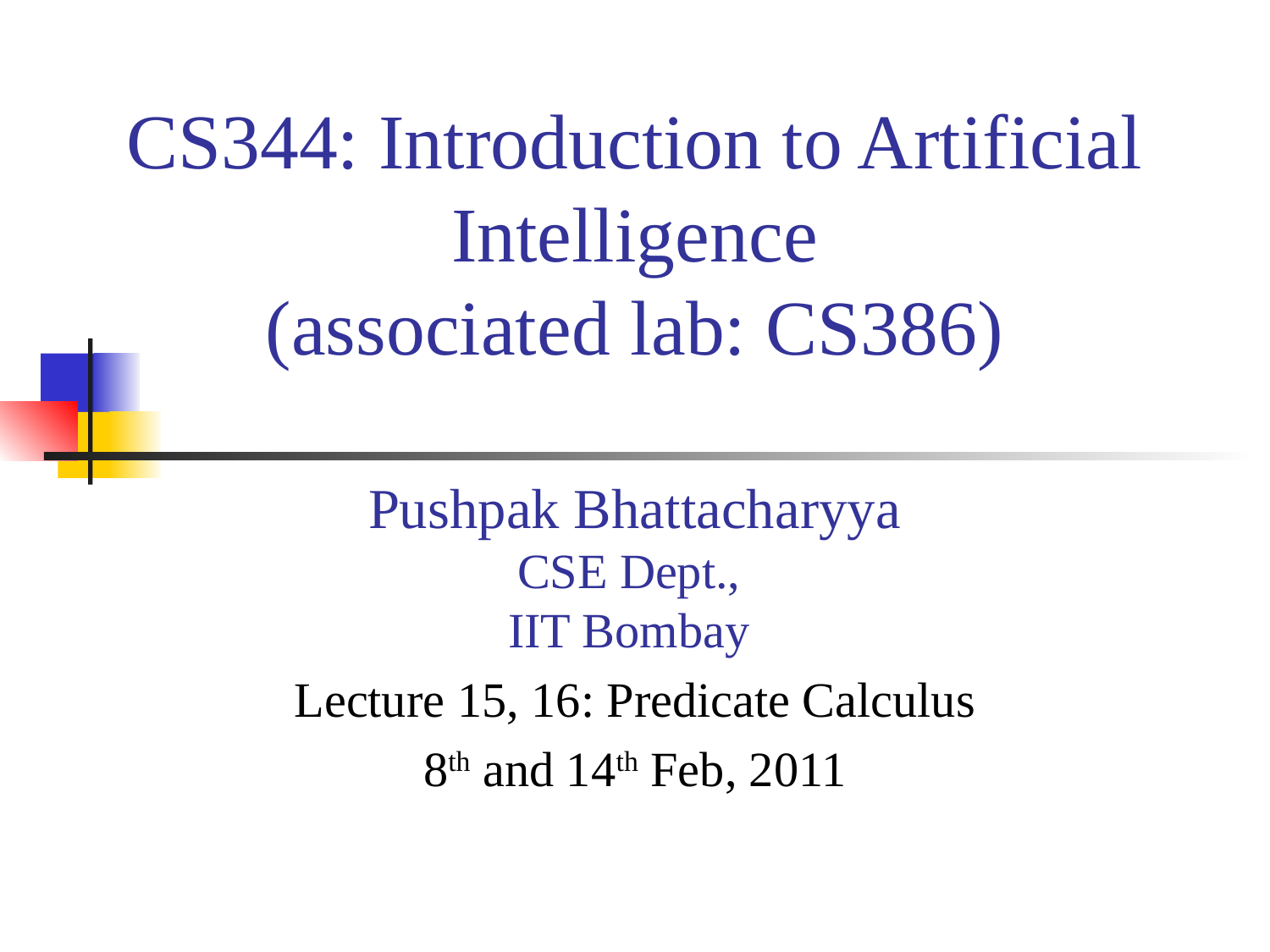

# CS344: Introduction to Artificial Intelligence (associated lab: CS386)
Pushpak Bhattacharyya
CSE Dept.,
IIT Bombay
Lecture 15, 16: Predicate Calculus
8th and 14th Feb, 2011